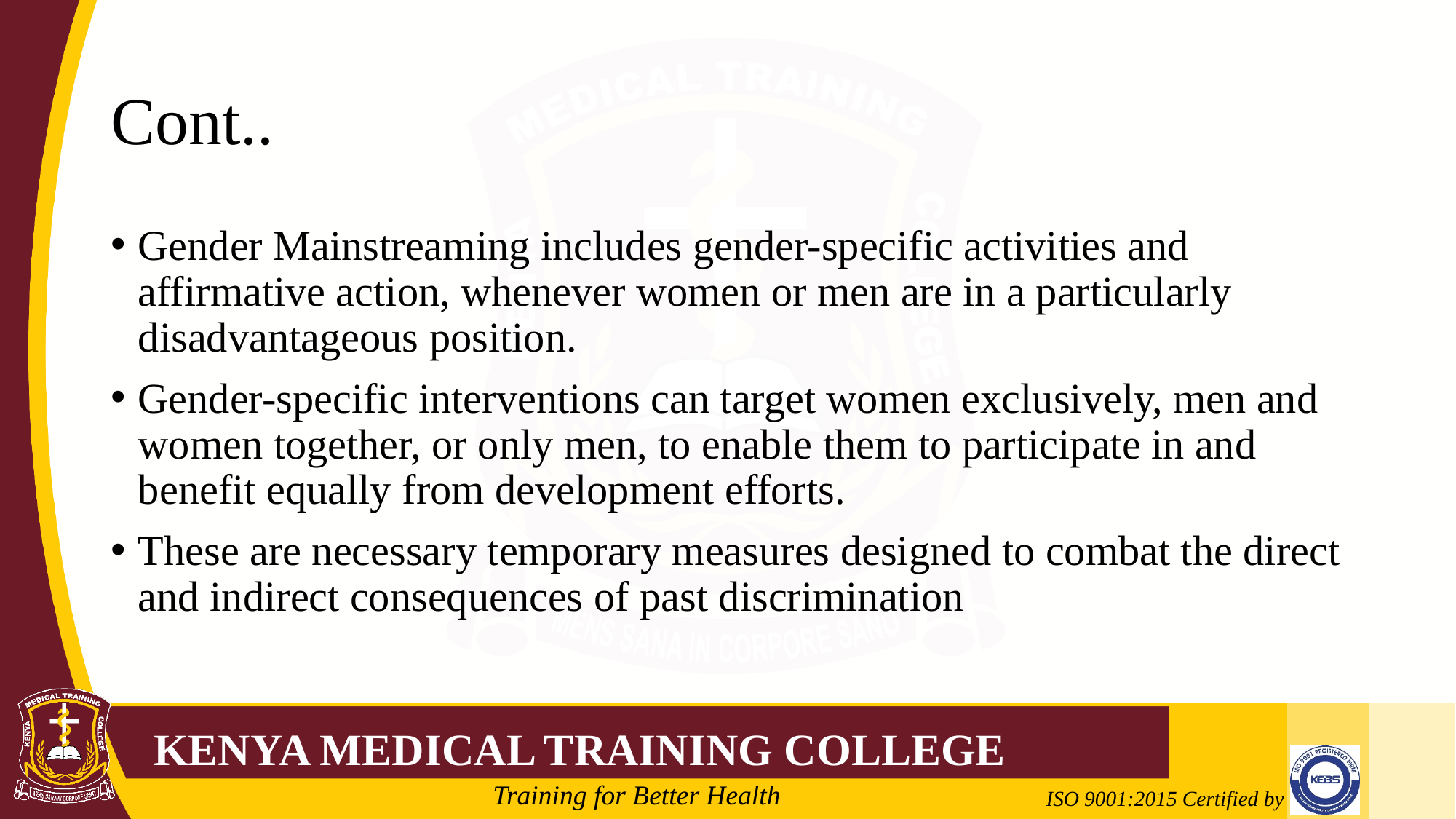

# Cont..
Gender Mainstreaming includes gender-specific activities and affirmative action, whenever women or men are in a particularly disadvantageous position.
Gender-specific interventions can target women exclusively, men and women together, or only men, to enable them to participate in and benefit equally from development efforts.
These are necessary temporary measures designed to combat the direct and indirect consequences of past discrimination